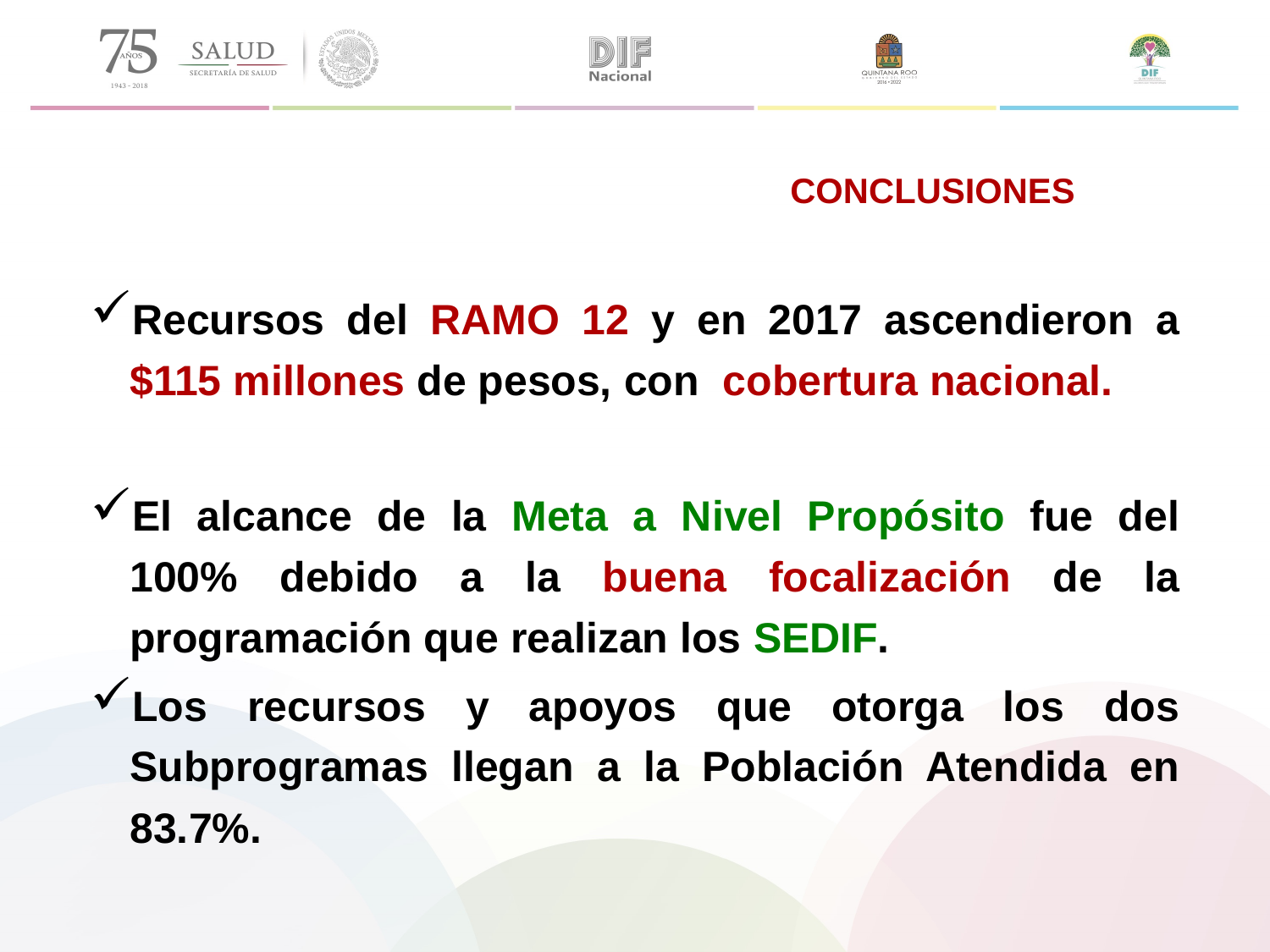

CONCLUSIONES
Recursos del RAMO 12 y en 2017 ascendieron a $115 millones de pesos, con  cobertura nacional.

El alcance de la Meta a Nivel Propósito fue del 100% debido a la buena focalización de la programación que realizan los SEDIF.
Los recursos y apoyos que otorga los dos Subprogramas llegan a la Población Atendida en 83.7%.